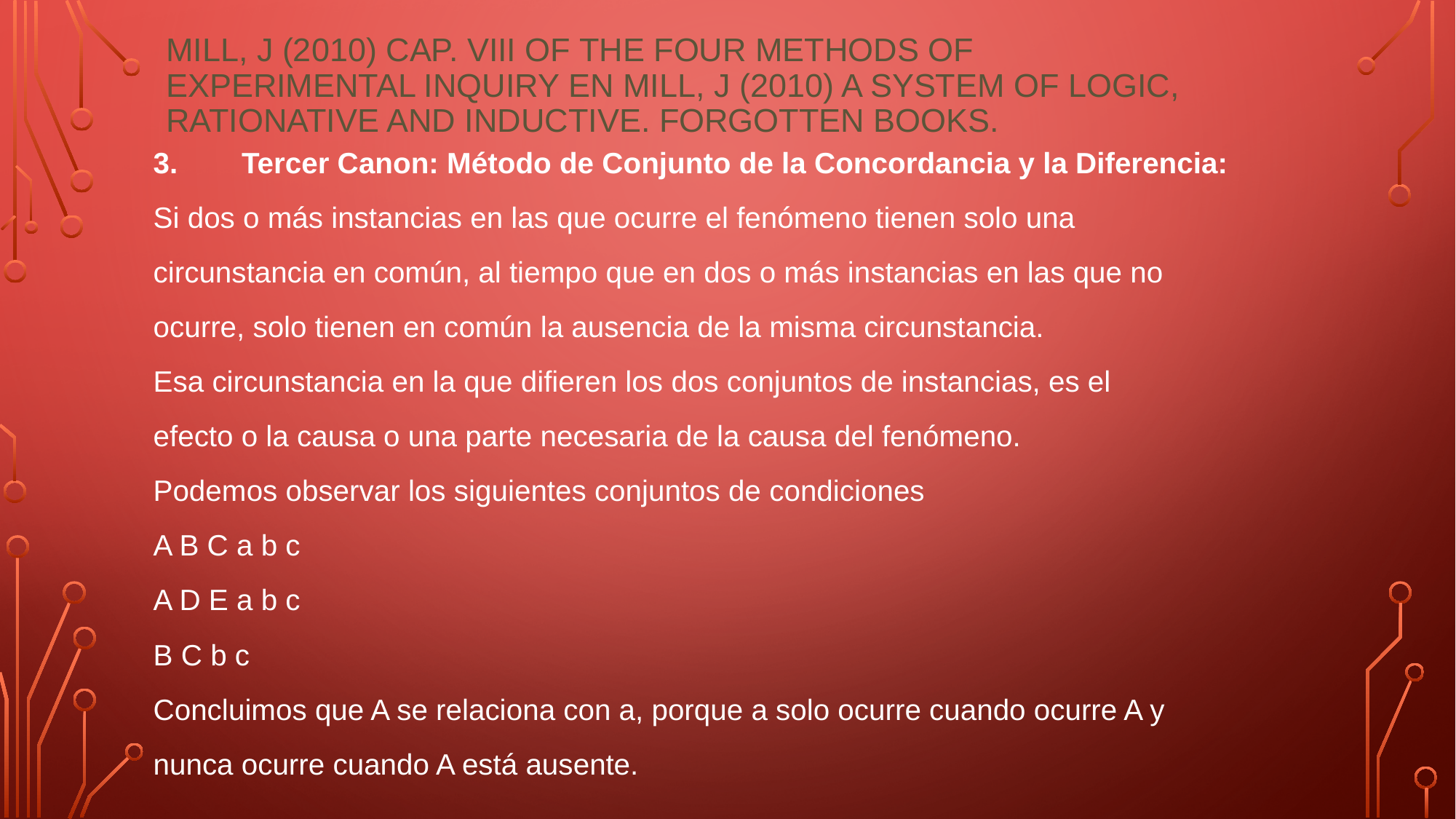

# Mill, J (2010) Cap. VIII Of the four methods of Experimental Inquiry en Mill, J (2010) A System of Logic, Rationative and Inductive. Forgotten Books.
3.	Tercer Canon: Método de Conjunto de la Concordancia y la Diferencia:
Si dos o más instancias en las que ocurre el fenómeno tienen solo una
circunstancia en común, al tiempo que en dos o más instancias en las que no
ocurre, solo tienen en común la ausencia de la misma circunstancia.
Esa circunstancia en la que difieren los dos conjuntos de instancias, es el
efecto o la causa o una parte necesaria de la causa del fenómeno.
Podemos observar los siguientes conjuntos de condiciones
A B C a b c
A D E a b c
B C b c
Concluimos que A se relaciona con a, porque a solo ocurre cuando ocurre A y
nunca ocurre cuando A está ausente.